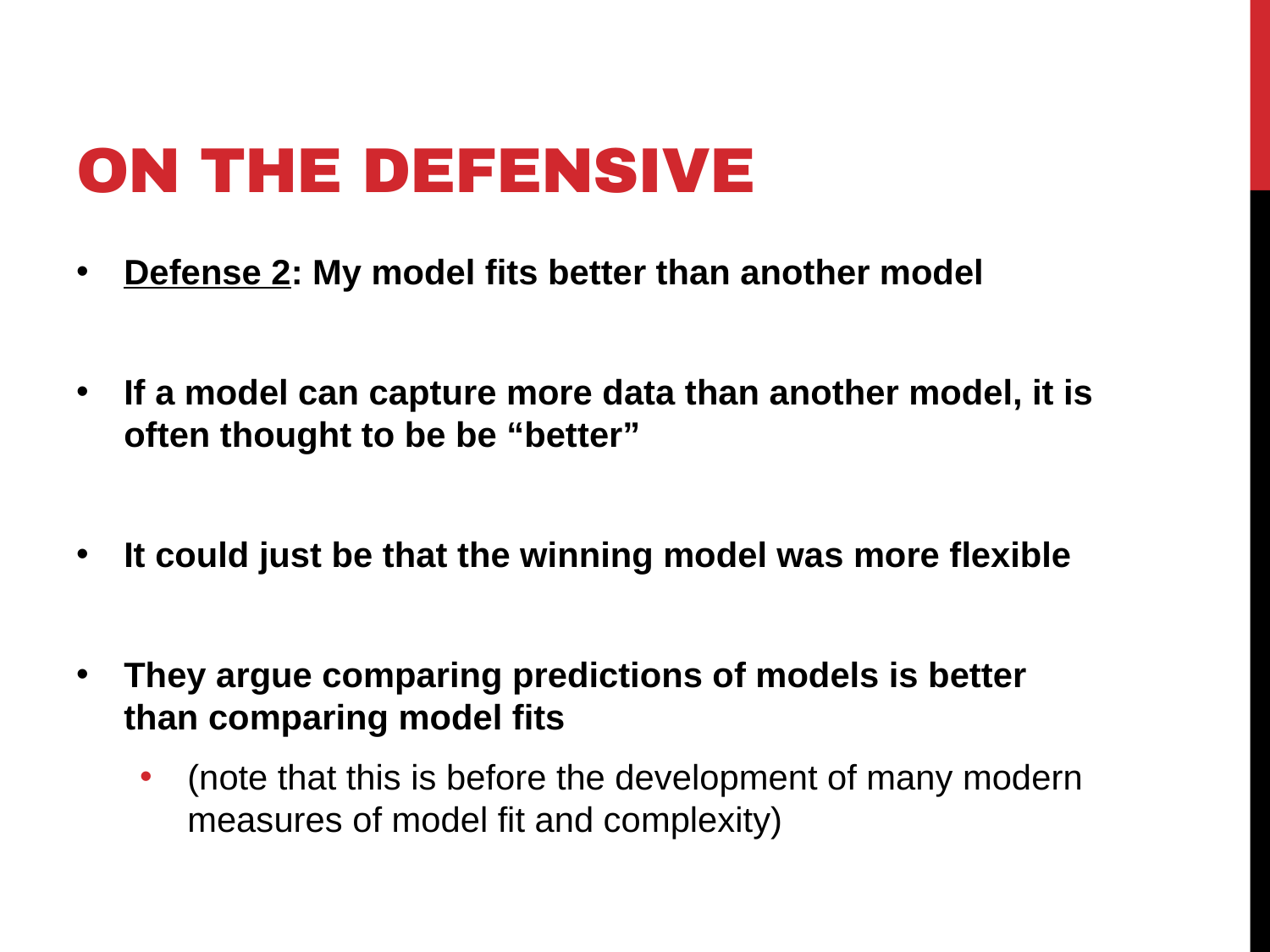

# On the Defensive
Defense 2: My model fits better than another model

If a model can capture more data than another model, it is often thought to be be “better”

It could just be that the winning model was more flexible

They argue comparing predictions of models is better than comparing model fits
(note that this is before the development of many modern measures of model fit and complexity)